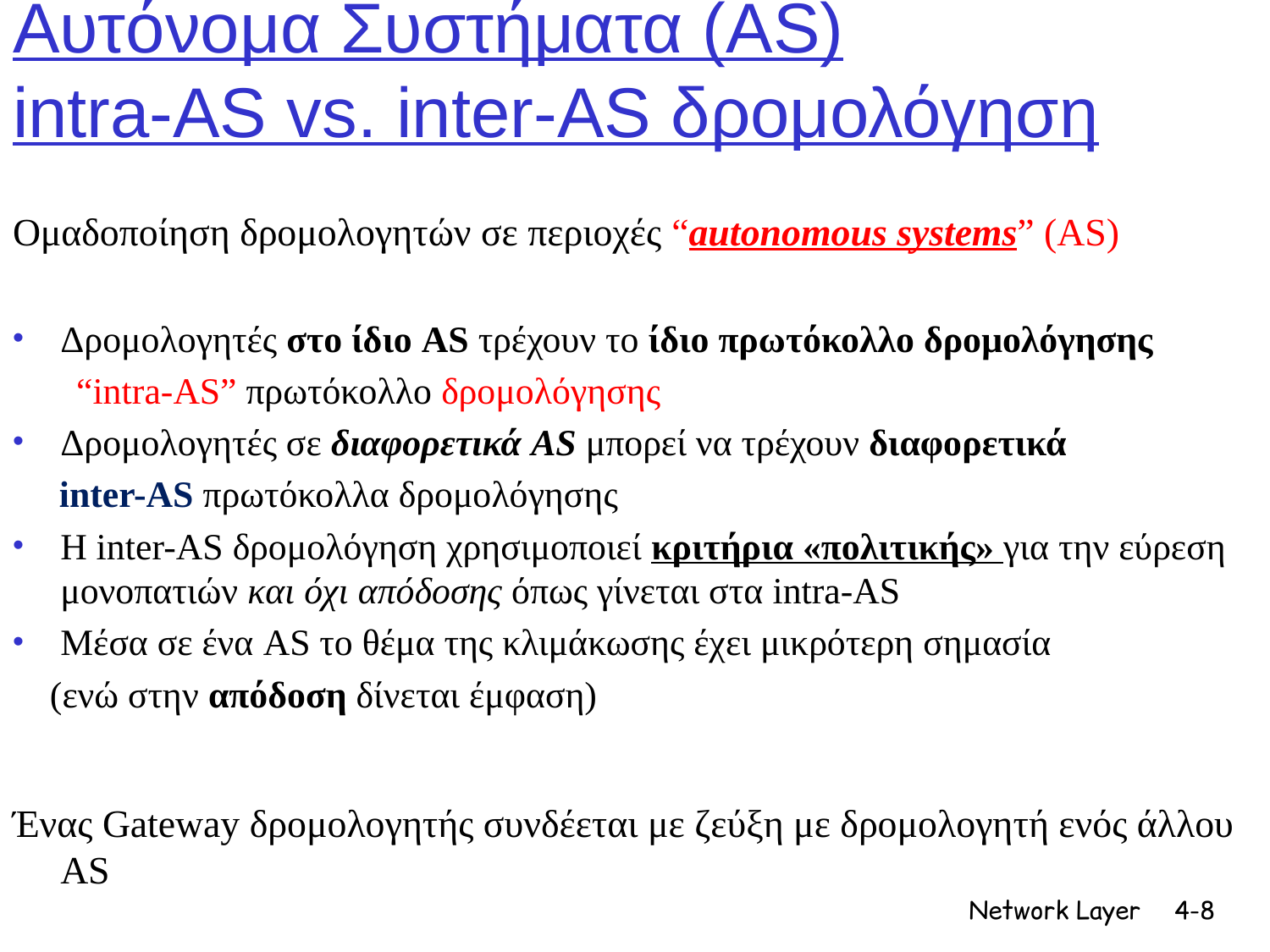

# Αυτόνομα Συστήματα (AS) intra-AS vs. inter-AS δρομολόγηση
Ομαδοποίηση δρομολογητών σε περιοχές “autonomous systems” (AS)

Δρομολογητές στο ίδιο AS τρέχουν το ίδιο πρωτόκολλο δρομολόγησης
“intra-AS” πρωτόκολλο δρομολόγησης
Δρομολογητές σε διαφορετικά AS μπορεί να τρέχουν διαφορετικά
     inter-AS πρωτόκολλα δρομολόγησης
Η inter-AS δρομολόγηση χρησιμοποιεί κριτήρια «πολιτικής» για την εύρεση μονοπατιών και όχι απόδοσης όπως γίνεται στα intra-AS
Μέσα σε ένα AS το θέμα της κλιμάκωσης έχει μικρότερη σημασία
    (ενώ στην απόδοση δίνεται έμφαση)

Ένας Gateway δρομολογητής συνδέεται με ζεύξη με δρομολογητή ενός άλλου AS
Network Layer
4-8